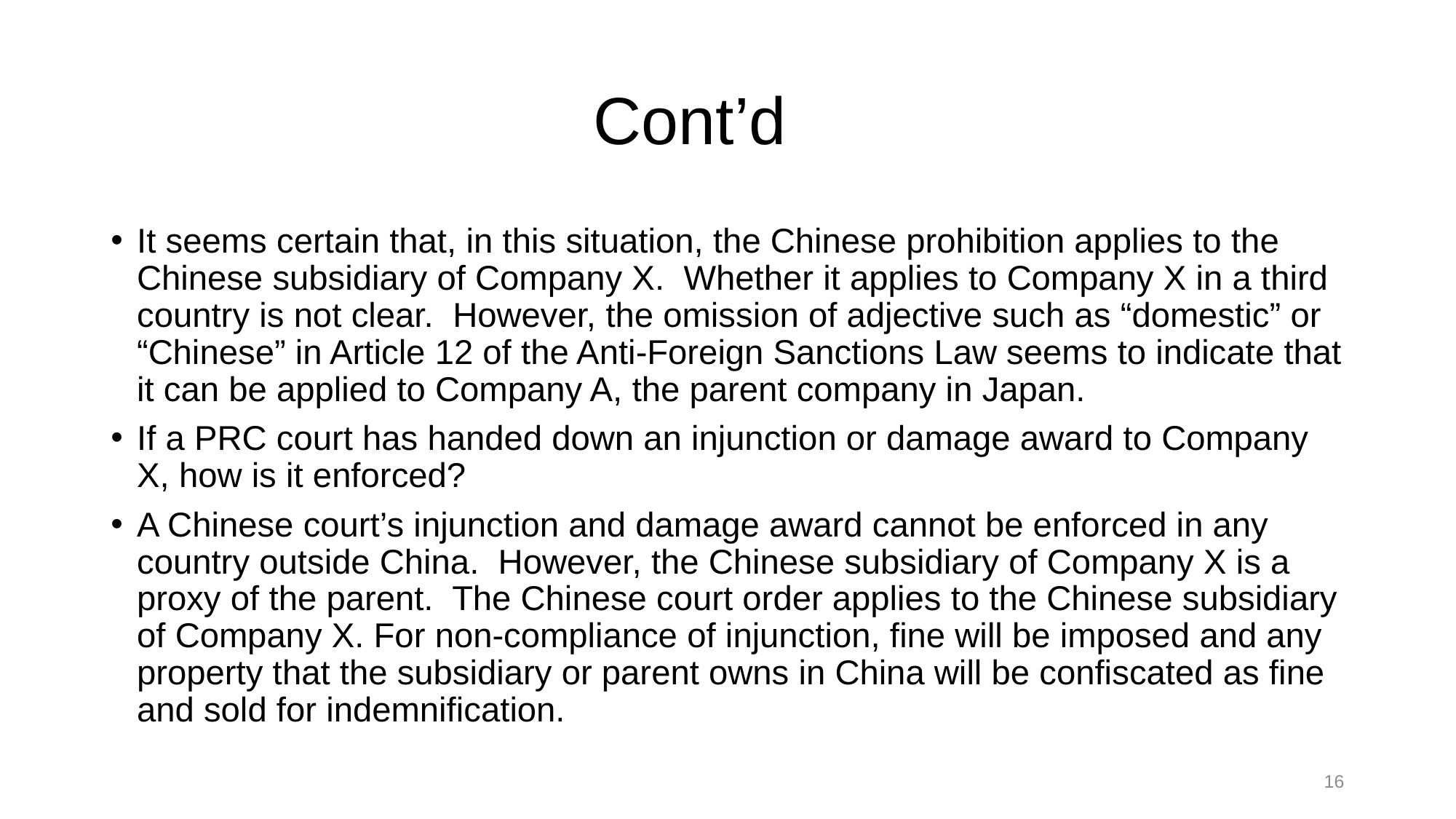

# Cont’d
It seems certain that, in this situation, the Chinese prohibition applies to the Chinese subsidiary of Company X.  Whether it applies to Company X in a third country is not clear.  However, the omission of adjective such as “domestic” or “Chinese” in Article 12 of the Anti-Foreign Sanctions Law seems to indicate that it can be applied to Company A, the parent company in Japan.
If a PRC court has handed down an injunction or damage award to Company X, how is it enforced?
A Chinese court’s injunction and damage award cannot be enforced in any country outside China.  However, the Chinese subsidiary of Company X is a proxy of the parent.  The Chinese court order applies to the Chinese subsidiary of Company X. For non-compliance of injunction, fine will be imposed and any property that the subsidiary or parent owns in China will be confiscated as fine and sold for indemnification.
16